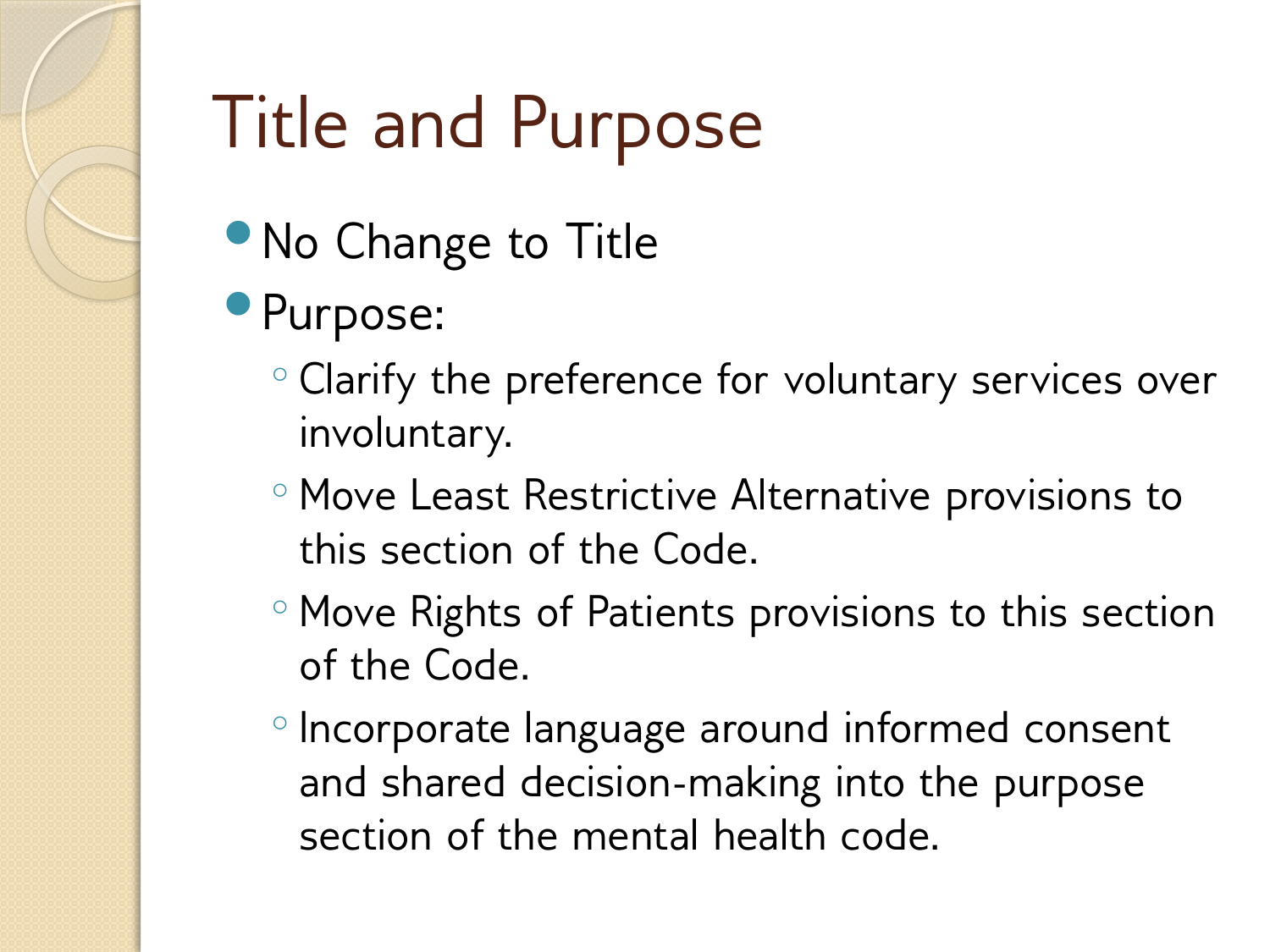

# Title and Purpose
No Change to Title
Purpose:
Clarify the preference for voluntary services over involuntary.
Move Least Restrictive Alternative provisions to this section of the Code.
Move Rights of Patients provisions to this section of the Code.
Incorporate language around informed consent and shared decision-making into the purpose section of the mental health code.